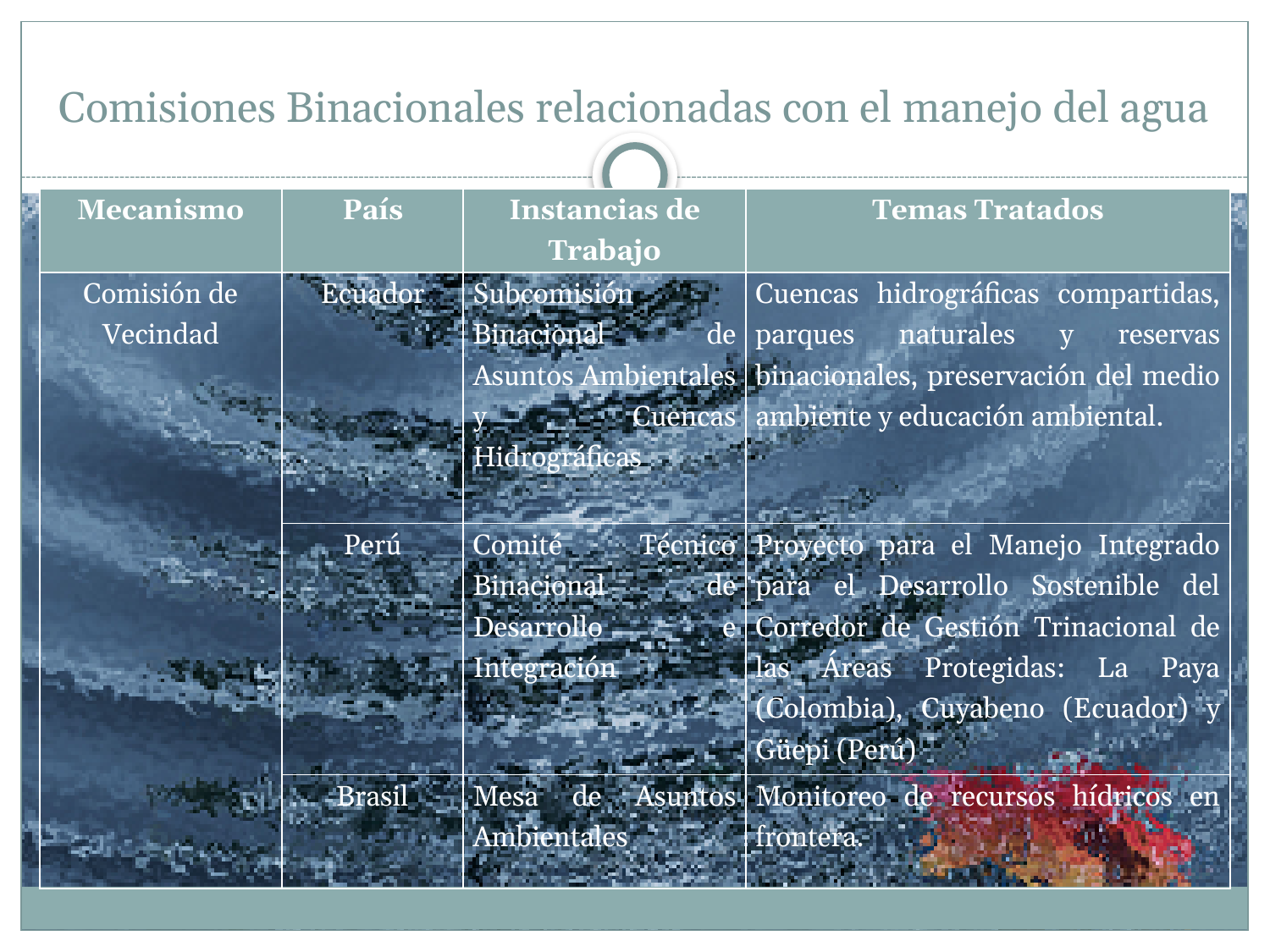

# Comisiones Binacionales relacionadas con el manejo del agua
| Mecanismo | País | Instancias de Trabajo | Temas Tratados |
| --- | --- | --- | --- |
| Comisión de Vecindad | Ecuador | Subcomisión Binacional de Asuntos Ambientales y Cuencas Hidrográficas | Cuencas hidrográficas compartidas, parques naturales y reservas binacionales, preservación del medio ambiente y educación ambiental. |
|  | Perú | Comité Técnico Binacional de Desarrollo e Integración | Proyecto para el Manejo Integrado para el Desarrollo Sostenible del Corredor de Gestión Trinacional de las Áreas Protegidas: La Paya (Colombia), Cuyabeno (Ecuador) y Güepi (Perú) |
|  | Brasil | Mesa de Asuntos Ambientales | Monitoreo de recursos hídricos en frontera. |